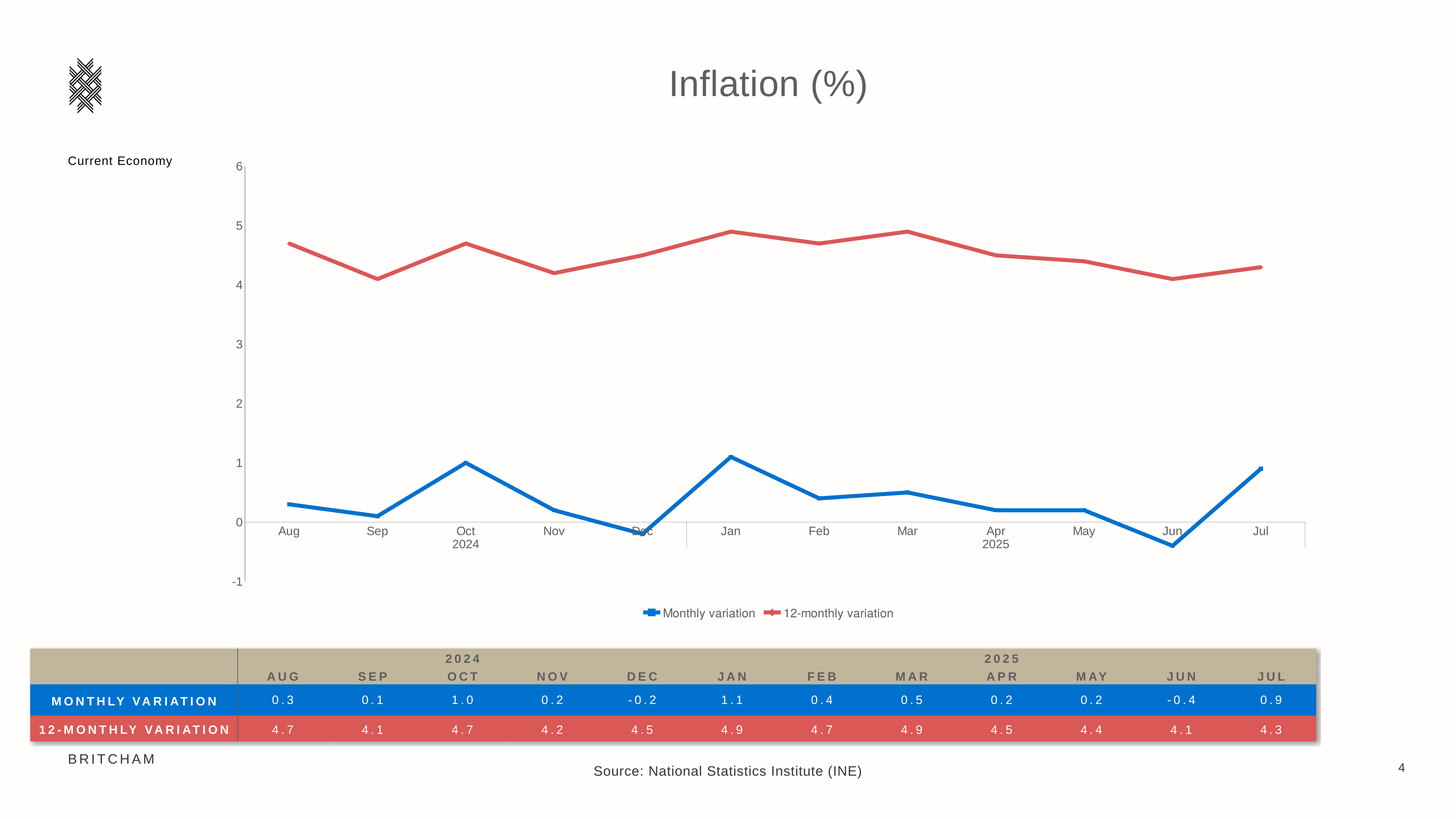

Inflation (%)
A Creative Agency for
Wine & Spirits
Current Economy

### Chart

| Category | Monthly variation | 12-monthly variation |
|---|---|---|
| Aug | 0.3 | 4.7 |
| Sep | 0.1 | 4.1 |
| Oct | 1.0 | 4.7 |
| Nov | 0.2 | 4.2 |
| Dec | -0.2 | 4.5 |
| Jan | 1.1 | 4.9 |
| Feb | 0.4 | 4.7 |
| Mar | 0.5 | 4.9 |
| Apr | 0.2 | 4.5 |
| May | 0.2 | 4.4 |
| Jun | -0.4 | 4.1 |
| Jul | 0.9 | 4.3 |
|  | 2024 |  |  |  |  | 2025 |  |  |  |  |  |  |
| --- | --- | --- | --- | --- | --- | --- | --- | --- | --- | --- | --- | --- |
|  | Aug | Sep | Oct | Nov | Dec | Jan | Feb | Mar | Apr | May | Jun | Jul |
| Monthly variation | 0.3 | 0.1 | 1.0 | 0.2 | -0.2 | 1.1 | 0.4 | 0.5 | 0.2 | 0.2 | -0.4 | 0.9 |
| 12-monthly variation | 4.7 | 4.1 | 4.7 | 4.2 | 4.5 | 4.9 | 4.7 | 4.9 | 4.5 | 4.4 | 4.1 | 4.3 |
4
Source: National Statistics Institute (INE)